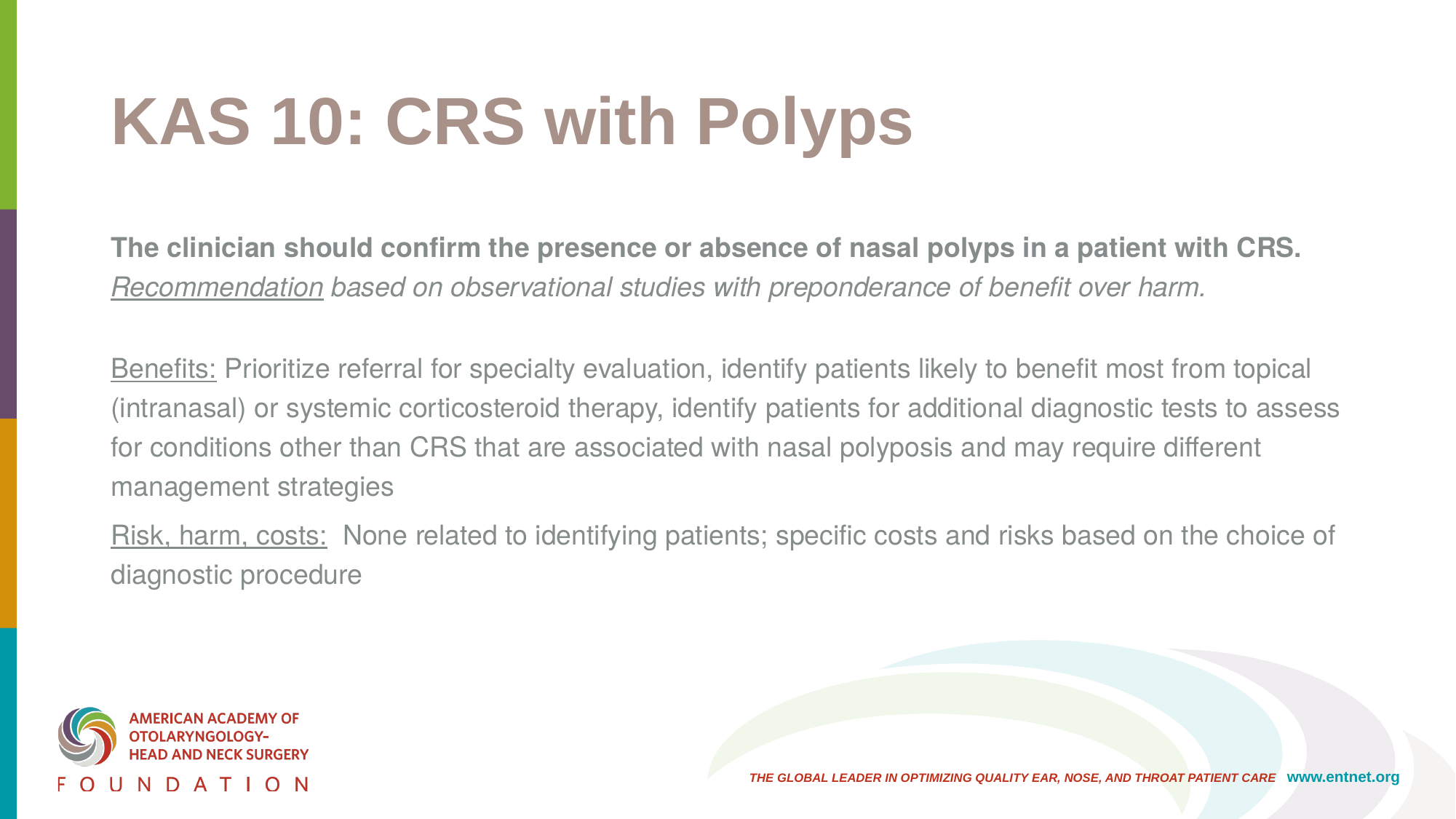

# KAS 10: CRS with Polyps
The clinician should confirm the presence or absence of nasal polyps in a patient with CRS. Recommendation based on observational studies with preponderance of benefit over harm.
Benefits: Prioritize referral for specialty evaluation, identify patients likely to benefit most from topical (intranasal) or systemic corticosteroid therapy, identify patients for additional diagnostic tests to assess for conditions other than CRS that are associated with nasal polyposis and may require different management strategies
Risk, harm, costs:  None related to identifying patients; specific costs and risks based on the choice of diagnostic procedure